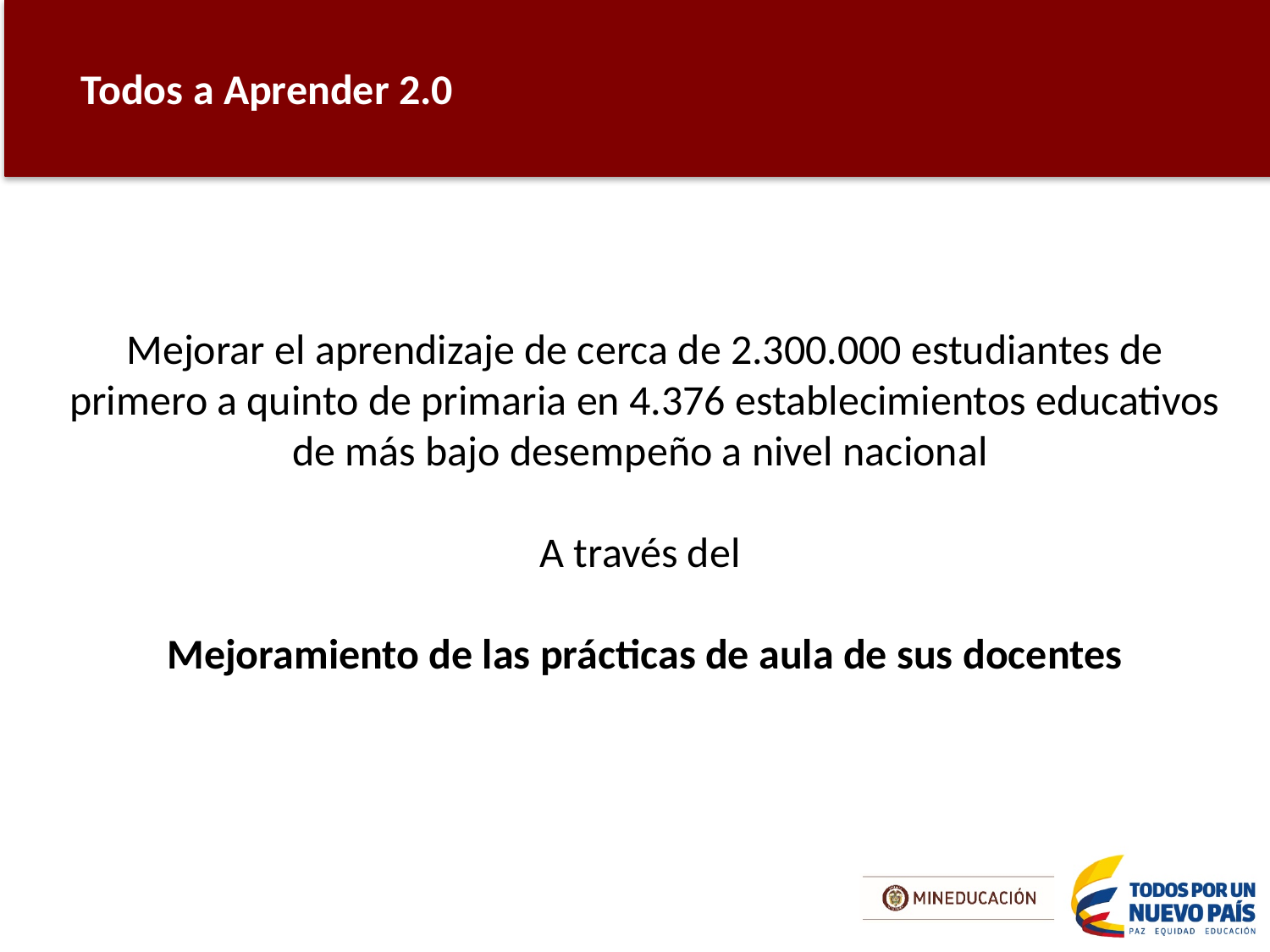

Todos a Aprender 2.0
Mejorar el aprendizaje de cerca de 2.300.000 estudiantes de primero a quinto de primaria en 4.376 establecimientos educativos de más bajo desempeño a nivel nacional

A través del

Mejoramiento de las prácticas de aula de sus docentes